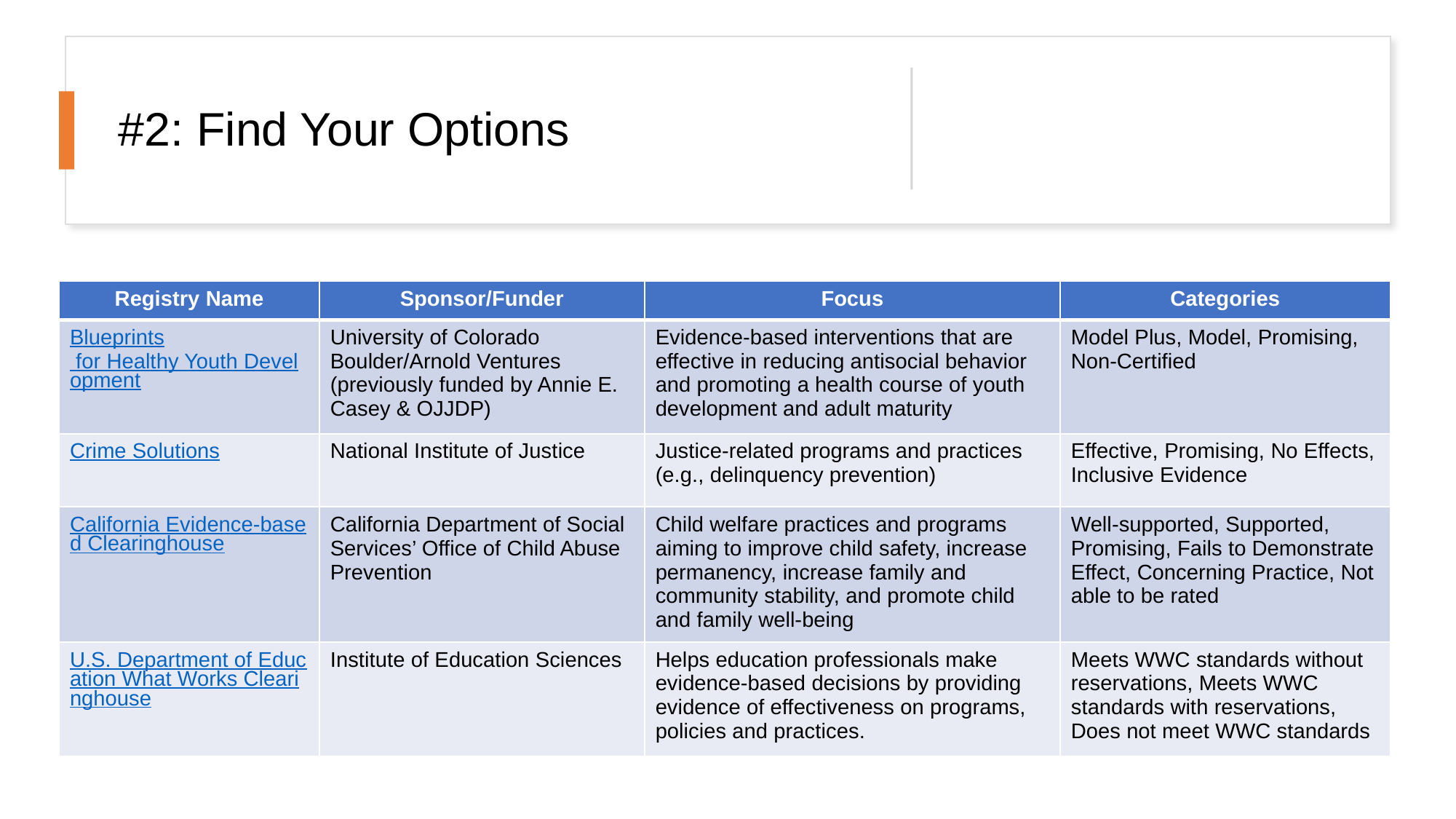

# #2: Find Your Options

| Registry Name | Sponsor/Funder | Focus | Categories |
| --- | --- | --- | --- |
| Blueprints for Healthy Youth Development | University of Colorado Boulder/Arnold Ventures (previously funded by Annie E. Casey & OJJDP) | Evidence-based interventions that are effective in reducing antisocial behavior and promoting a health course of youth development and adult maturity | Model Plus, Model, Promising, Non-Certified |
| Crime Solutions | National Institute of Justice | Justice-related programs and practices (e.g., delinquency prevention) | Effective, Promising, No Effects, Inclusive Evidence |
| California Evidence-based Clearinghouse | California Department of Social Services’ Office of Child Abuse Prevention | Child welfare practices and programs aiming to improve child safety, increase permanency, increase family and community stability, and promote child and family well-being | Well-supported, Supported, Promising, Fails to Demonstrate Effect, Concerning Practice, Not able to be rated |
| U.S. Department of Education What Works Clearinghouse | Institute of Education Sciences | Helps education professionals make evidence-based decisions by providing evidence of effectiveness on programs, policies and practices. | Meets WWC standards without reservations, Meets WWC standards with reservations, Does not meet WWC standards |